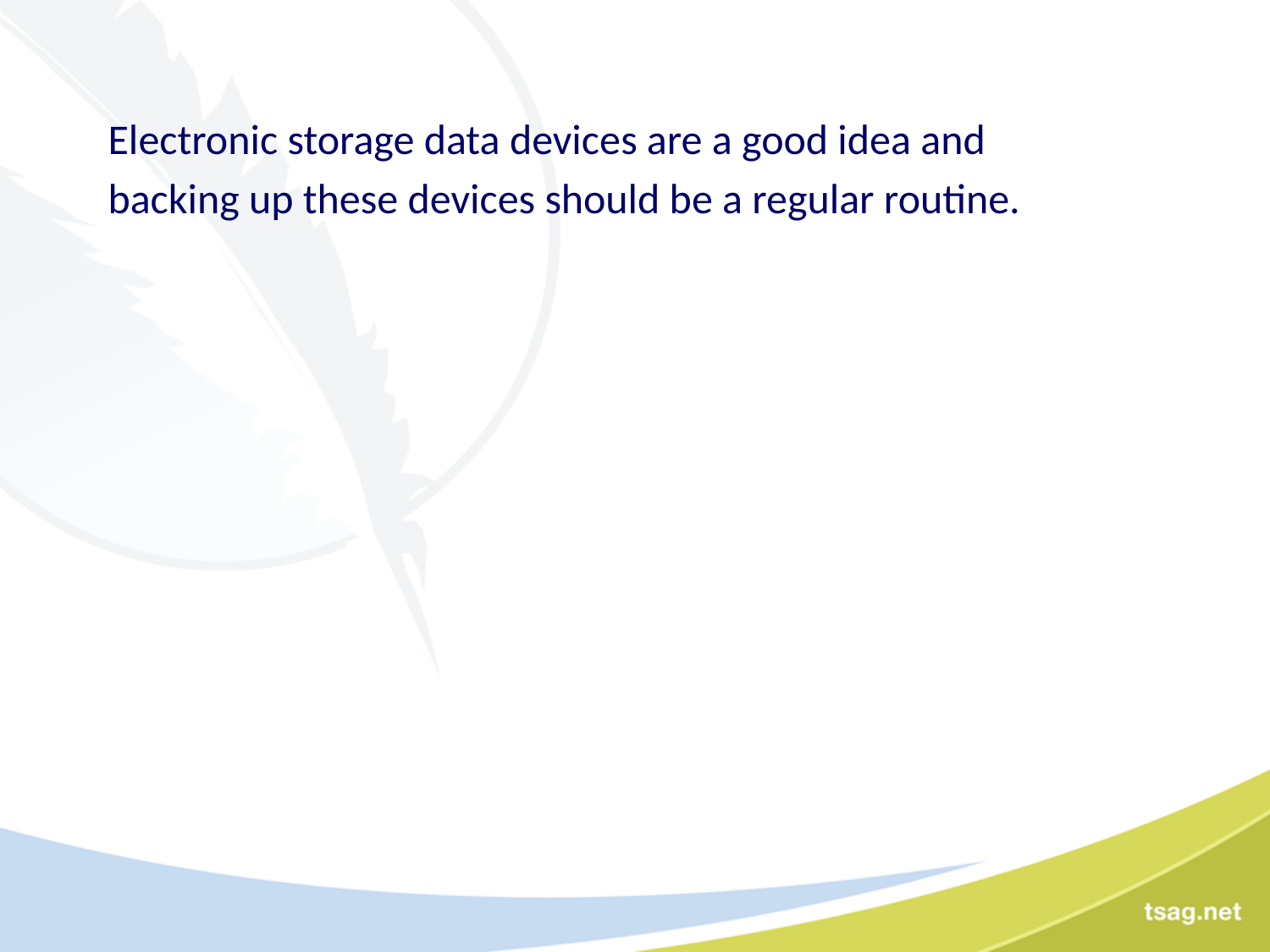

#
Electronic storage data devices are a good idea and
backing up these devices should be a regular routine.